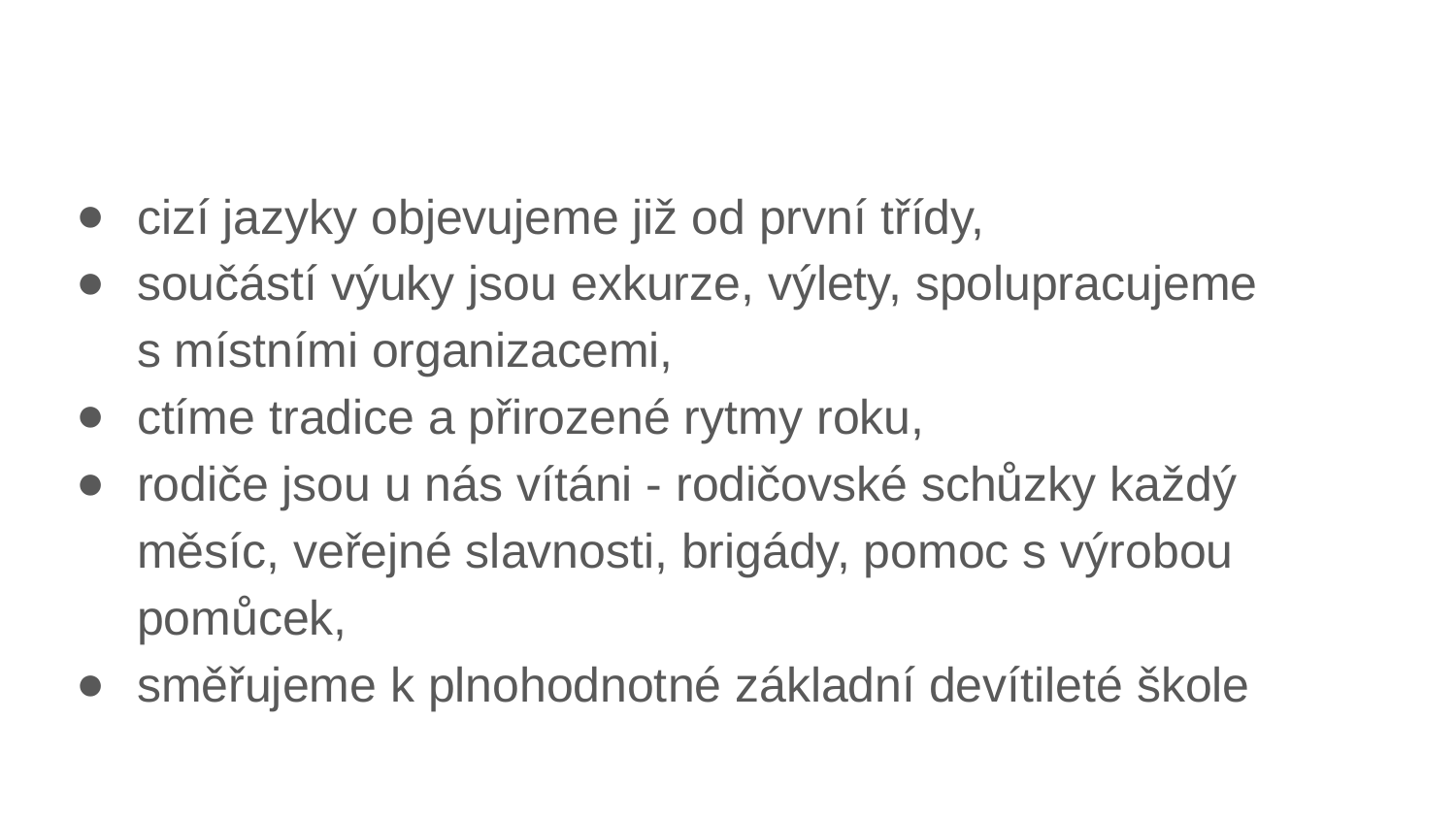

# Cíle naší cesty za poznáním (pokr.)
cizí jazyky objevujeme již od první třídy,
součástí výuky jsou exkurze, výlety, spolupracujeme
s místními organizacemi,
ctíme tradice a přirozené rytmy roku,
rodiče jsou u nás vítáni - rodičovské schůzky každý měsíc, veřejné slavnosti, brigády, pomoc s výrobou pomůcek,
směřujeme k plnohodnotné základní devítileté škole